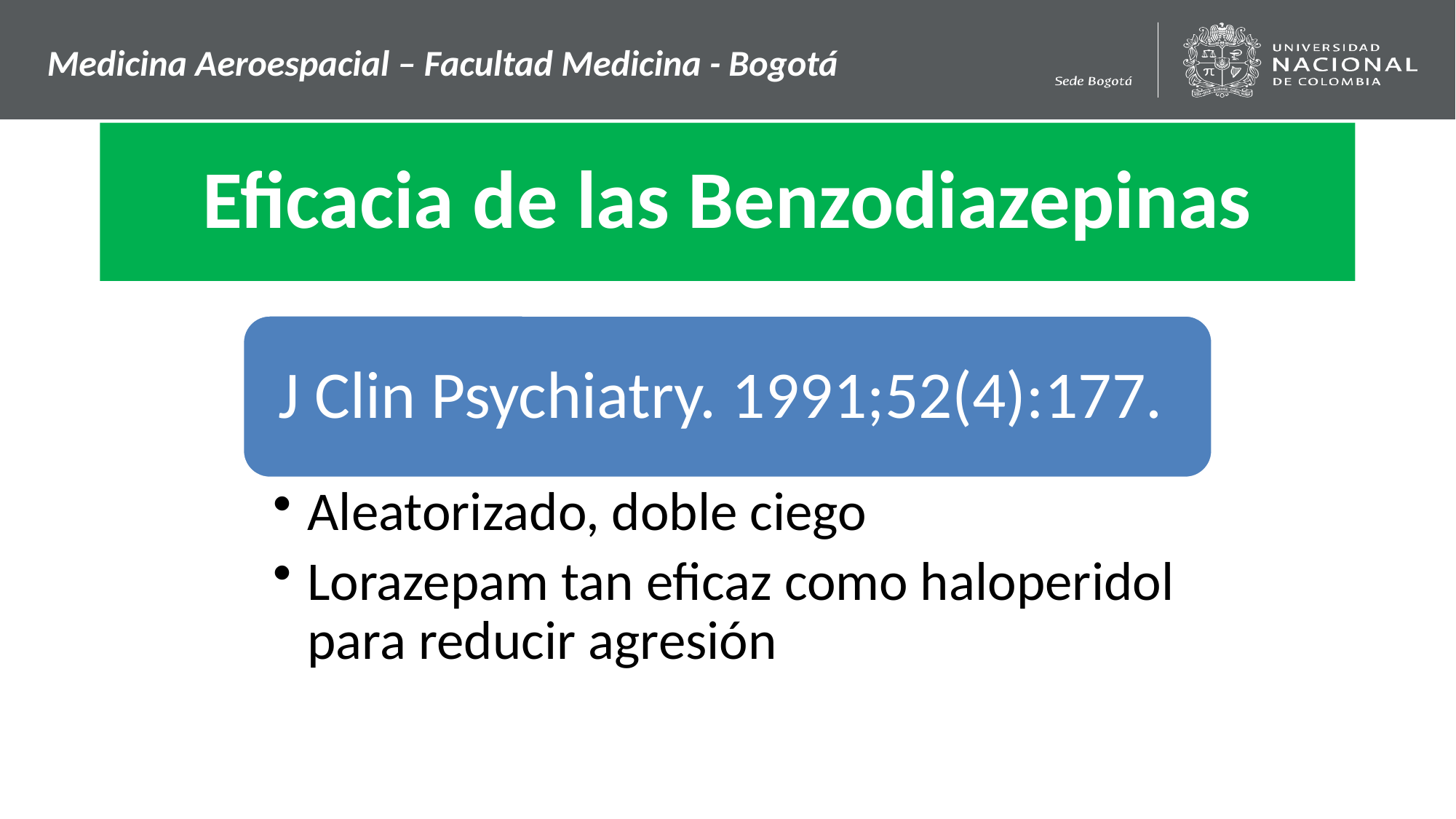

#
Medicina Aeroespacial – Facultad Medicina - Bogotá
Eficacia de las Benzodiazepinas
J Clin Psychiatry. 1991;52(4):177.
Aleatorizado, doble ciego
Lorazepam tan eficaz como haloperidol para reducir agresión